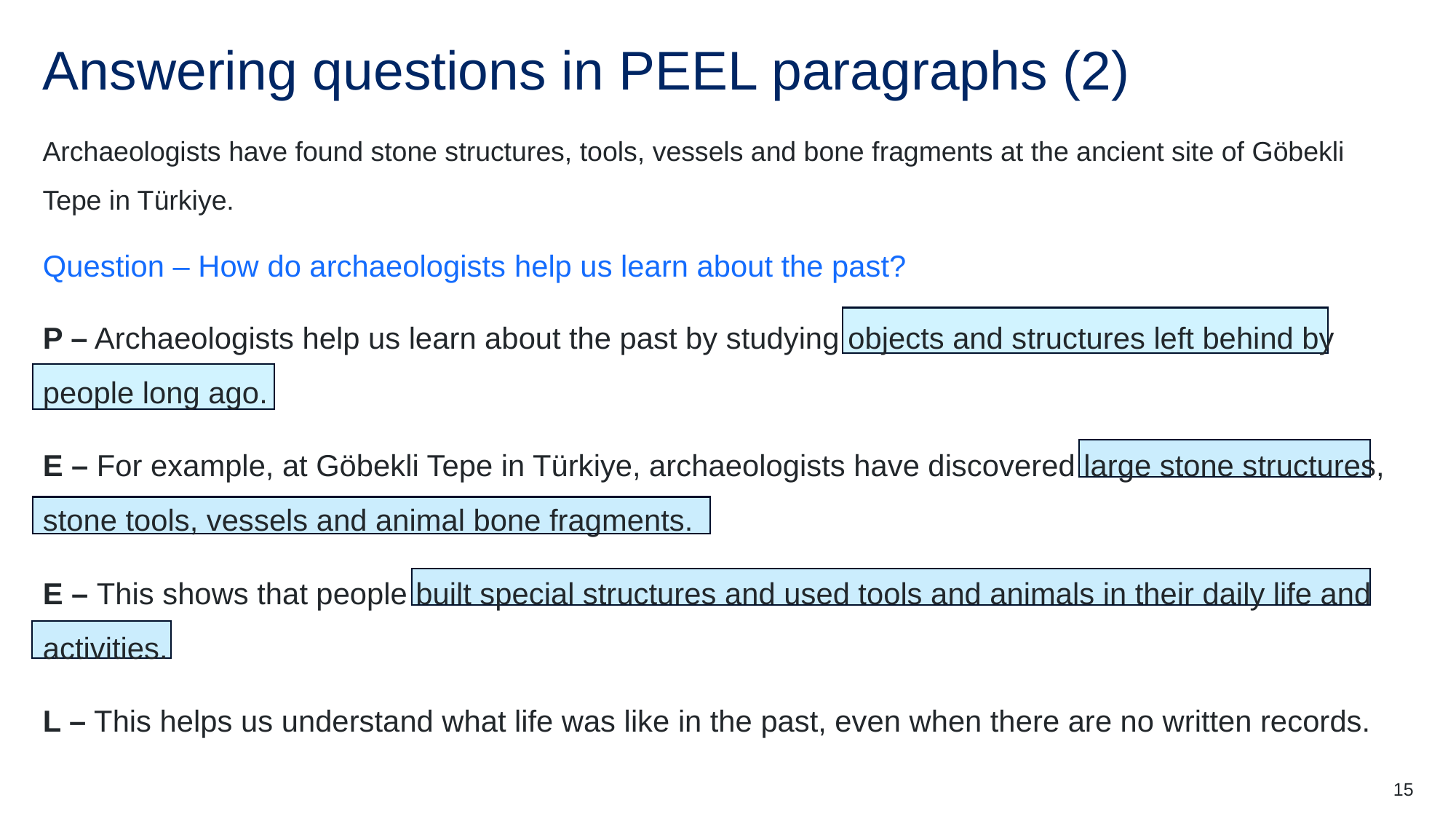

# Answering questions in PEEL paragraphs (2)
Archaeologists have found stone structures, tools, vessels and bone fragments at the ancient site of Göbekli Tepe in Türkiye.
Question – How do archaeologists help us learn about the past?
P – Archaeologists help us learn about the past by studying objects and structures left behind by people long ago.
E – For example, at Göbekli Tepe in Türkiye, archaeologists have discovered large stone structures, stone tools, vessels and animal bone fragments.
E – This shows that people built special structures and used tools and animals in their daily life and activities.
L – This helps us understand what life was like in the past, even when there are no written records.

15